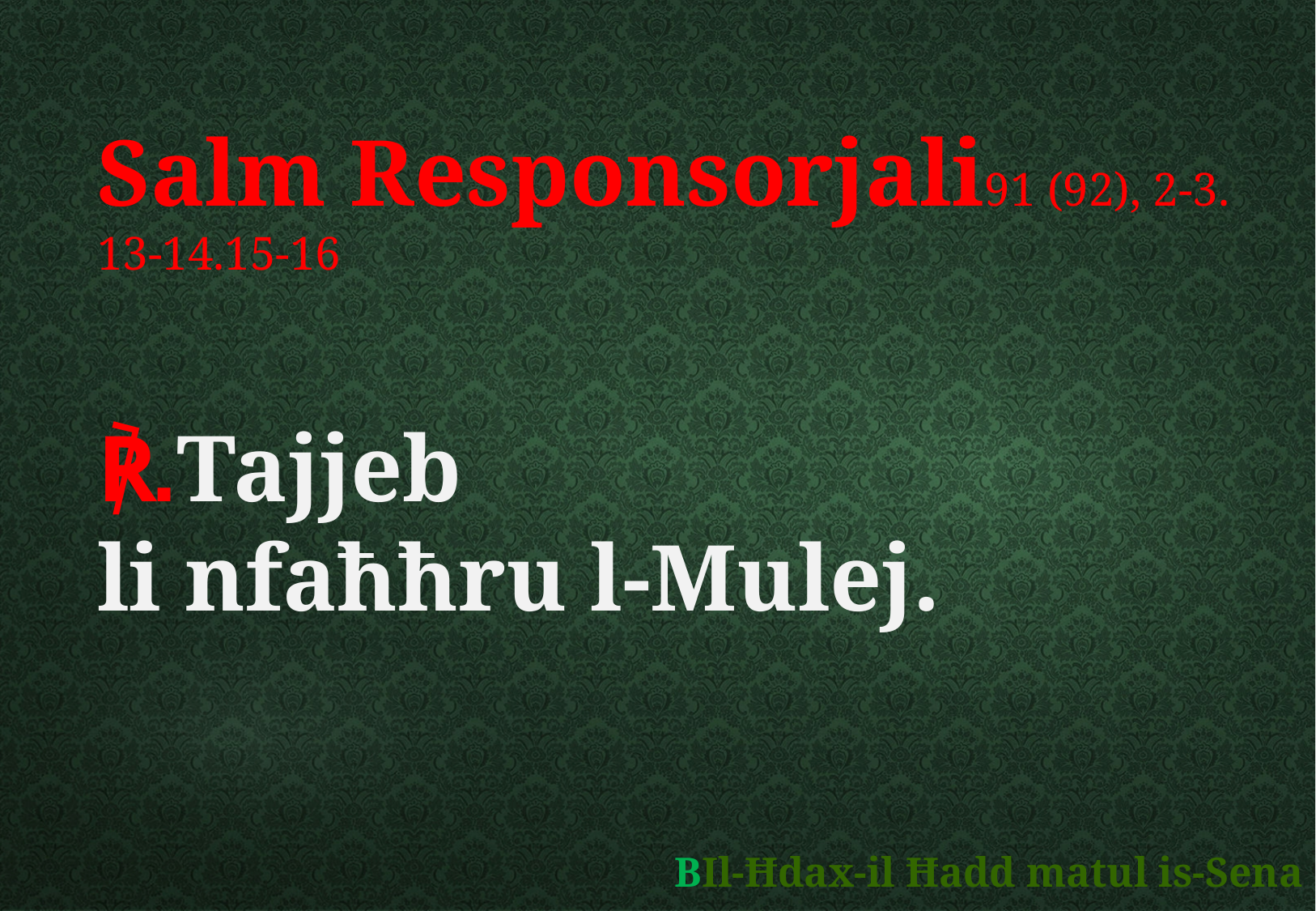

Salm Responsorjali91 (92), 2-3.
13-14.15-16

℟.Tajjeb
li nfaħħru l-Mulej.
	BIl-Ħdax-il Ħadd matul is-Sena